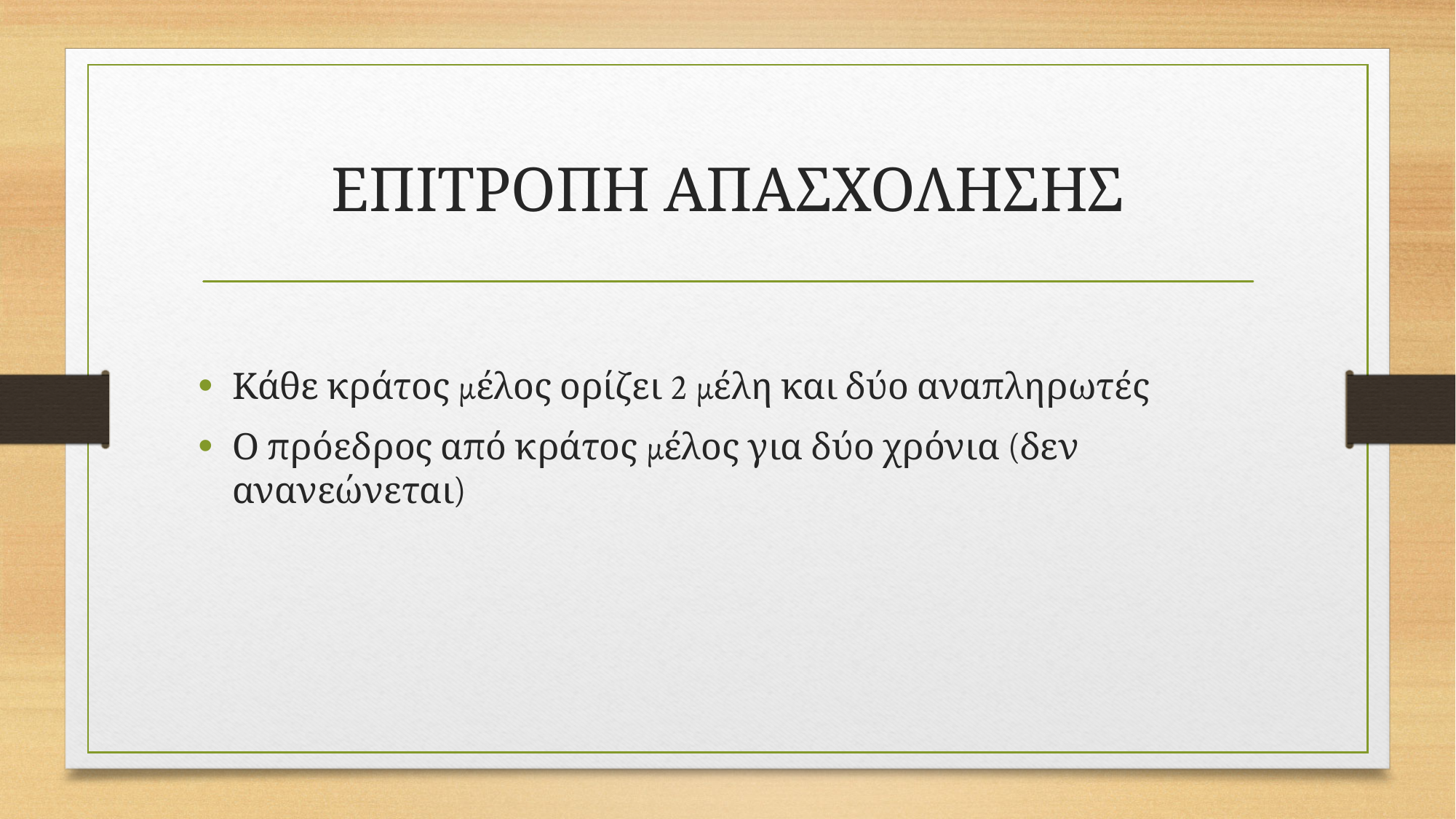

# ΕΠΙΤΡΟΠΗ ΑΠΑΣΧΟΛΗΣΗΣ

Κάθε κράτος μέλος ορίζει 2 μέλη και δύο αναπληρωτές
Ο πρόεδρος από κράτος μέλος για δύο χρόνια (δεν ανανεώνεται)